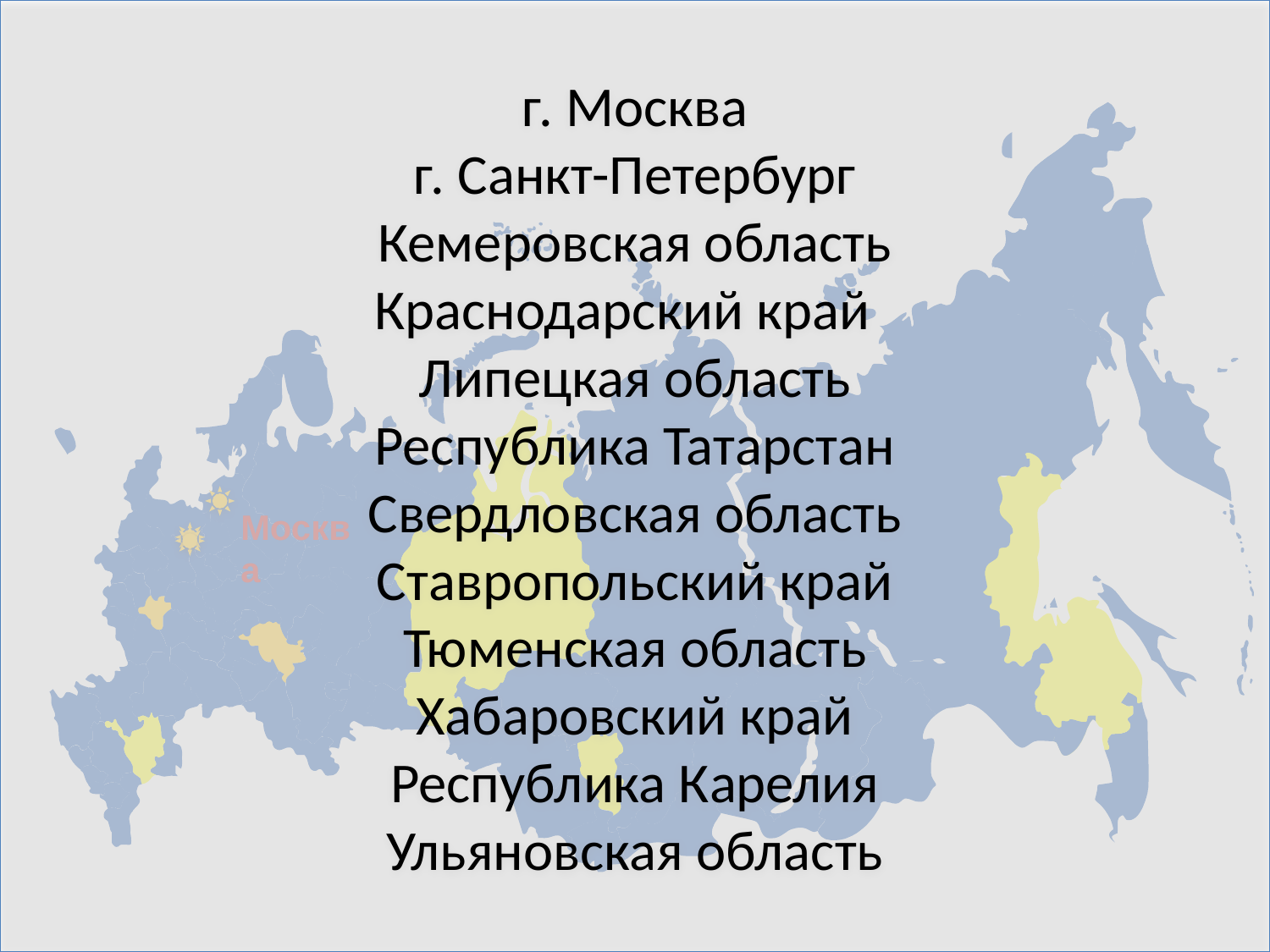

г. Москва
г. Санкт-Петербург
Кемеровская область
Краснодарский край
Липецкая область
Республика Татарстан
Свердловская область
Ставропольский край
Тюменская область
Хабаровский край
Республика Карелия
Ульяновская область

Москва